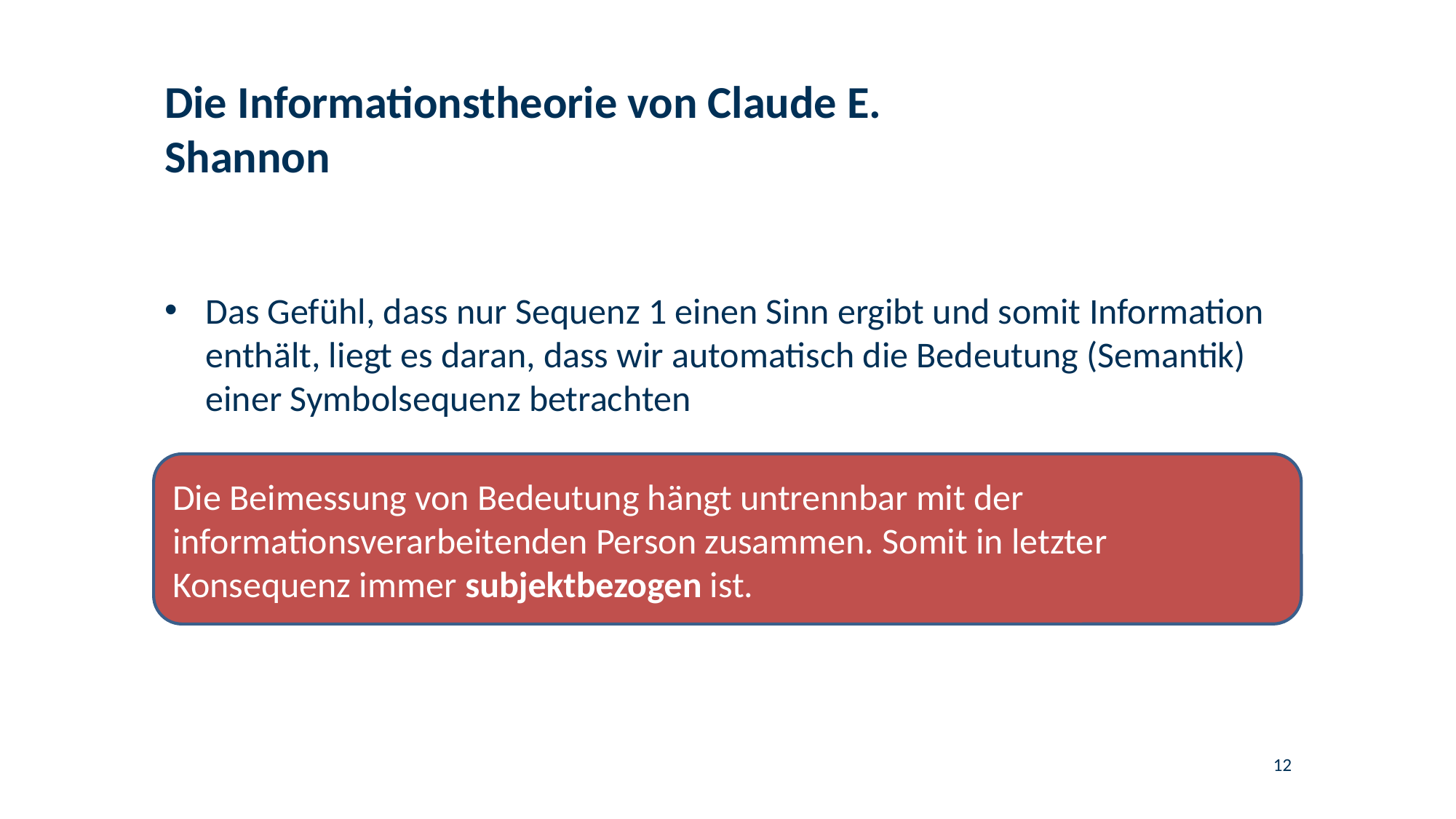

# Die Informationstheorie von Claude E. Shannon
Das Gefühl, dass nur Sequenz 1 einen Sinn ergibt und somit Information enthält, liegt es daran, dass wir automatisch die Bedeutung (Semantik) einer Symbolsequenz betrachten
Die Beimessung von Bedeutung hängt untrennbar mit der informationsverarbeitenden Person zusammen. Somit in letzter Konsequenz immer subjektbezogen ist.
12